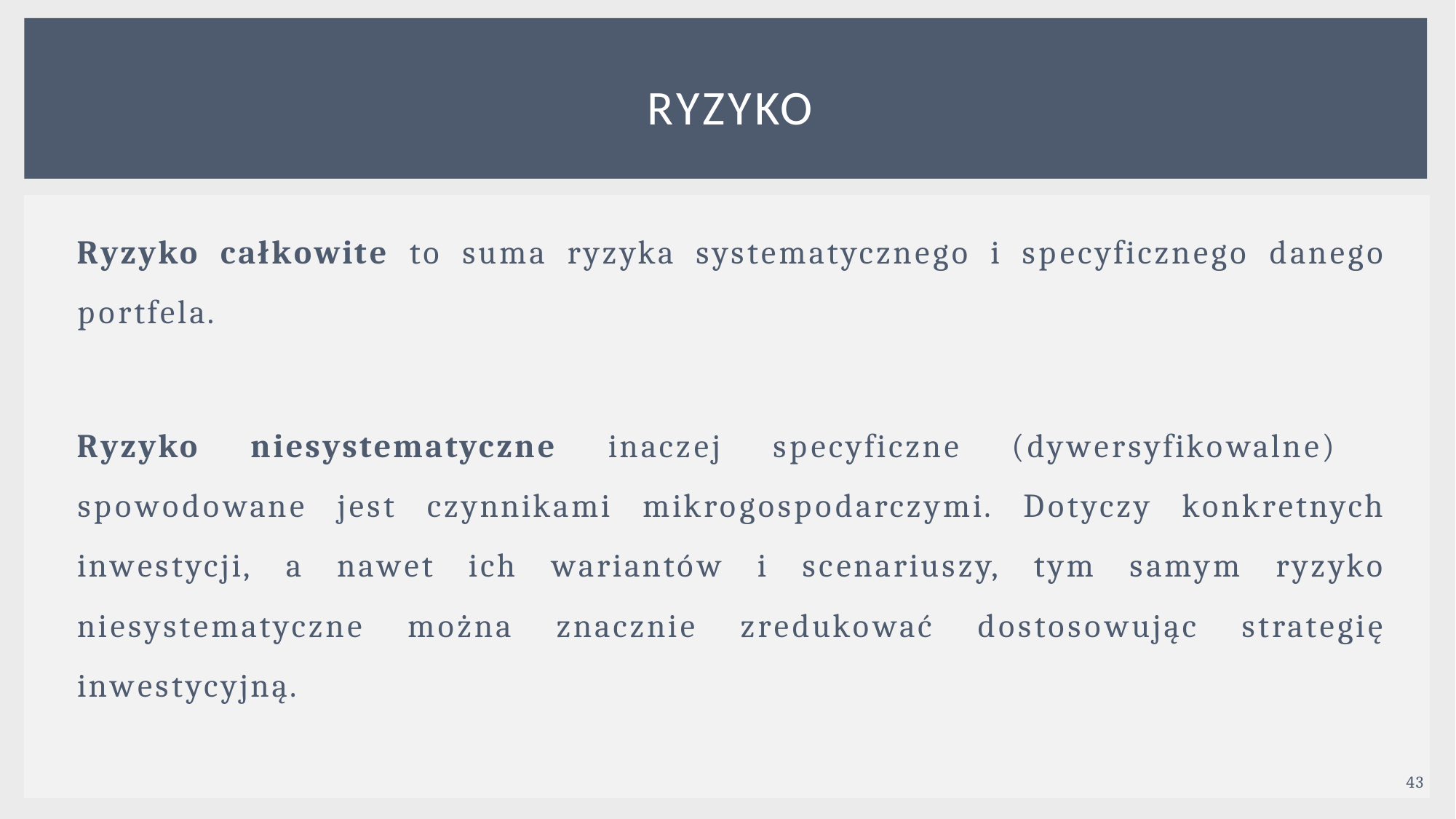

# RYZYKO
Ryzyko całkowite to suma ryzyka systematycznego i specyficznego danego portfela.

Ryzyko niesystematyczne inaczej specyficzne (dywersyfikowalne)  spowodowane jest czynnikami mikrogospodarczymi. Dotyczy konkretnych inwestycji, a nawet ich wariantów i scenariuszy, tym samym ryzyko niesystematyczne można znacznie zredukować dostosowując strategię inwestycyjną.
43